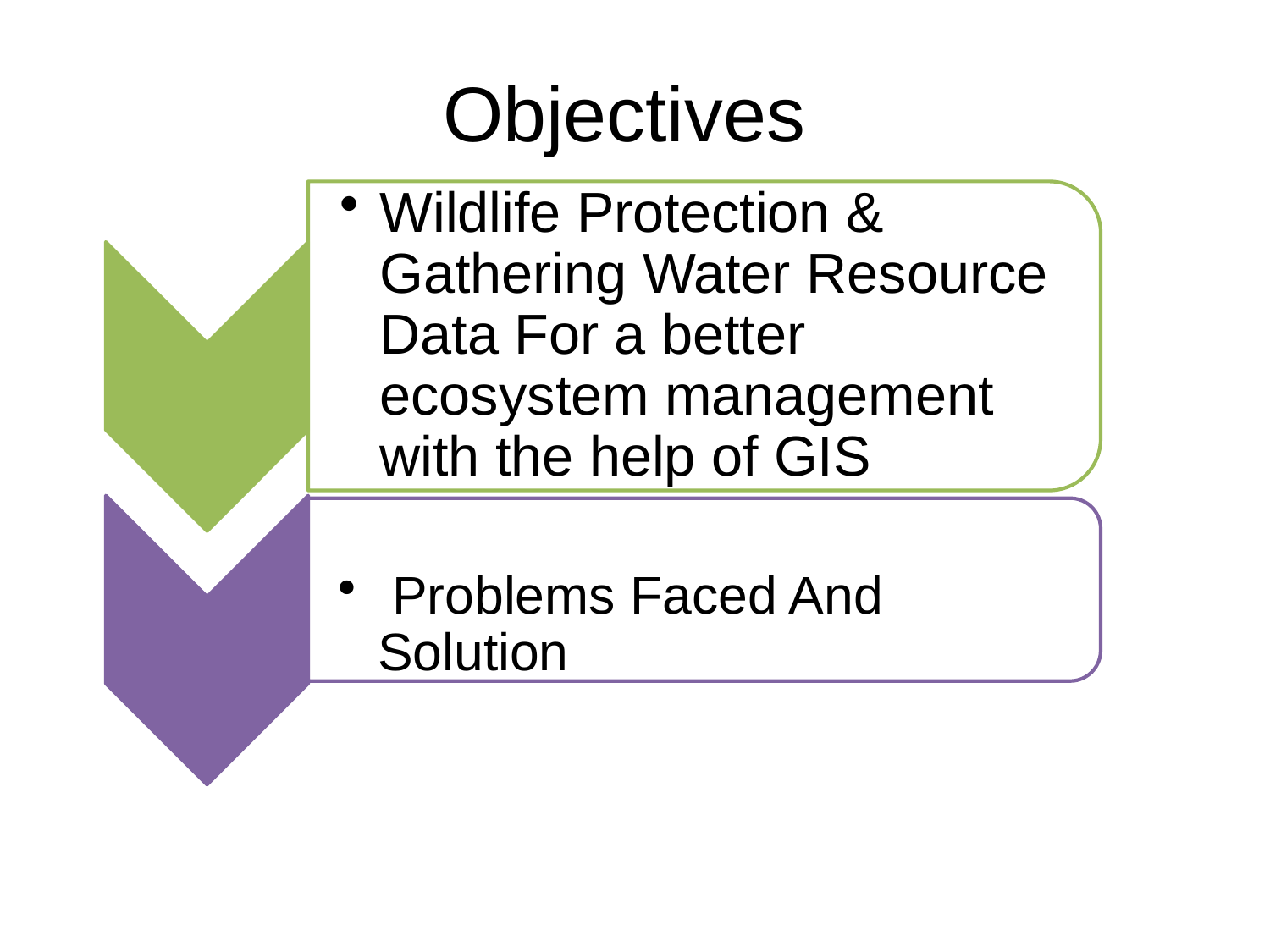

# Objectives

Wildlife Protection & Gathering Water Resource Data For a better ecosystem management with the help of GIS

 Problems Faced And Solution